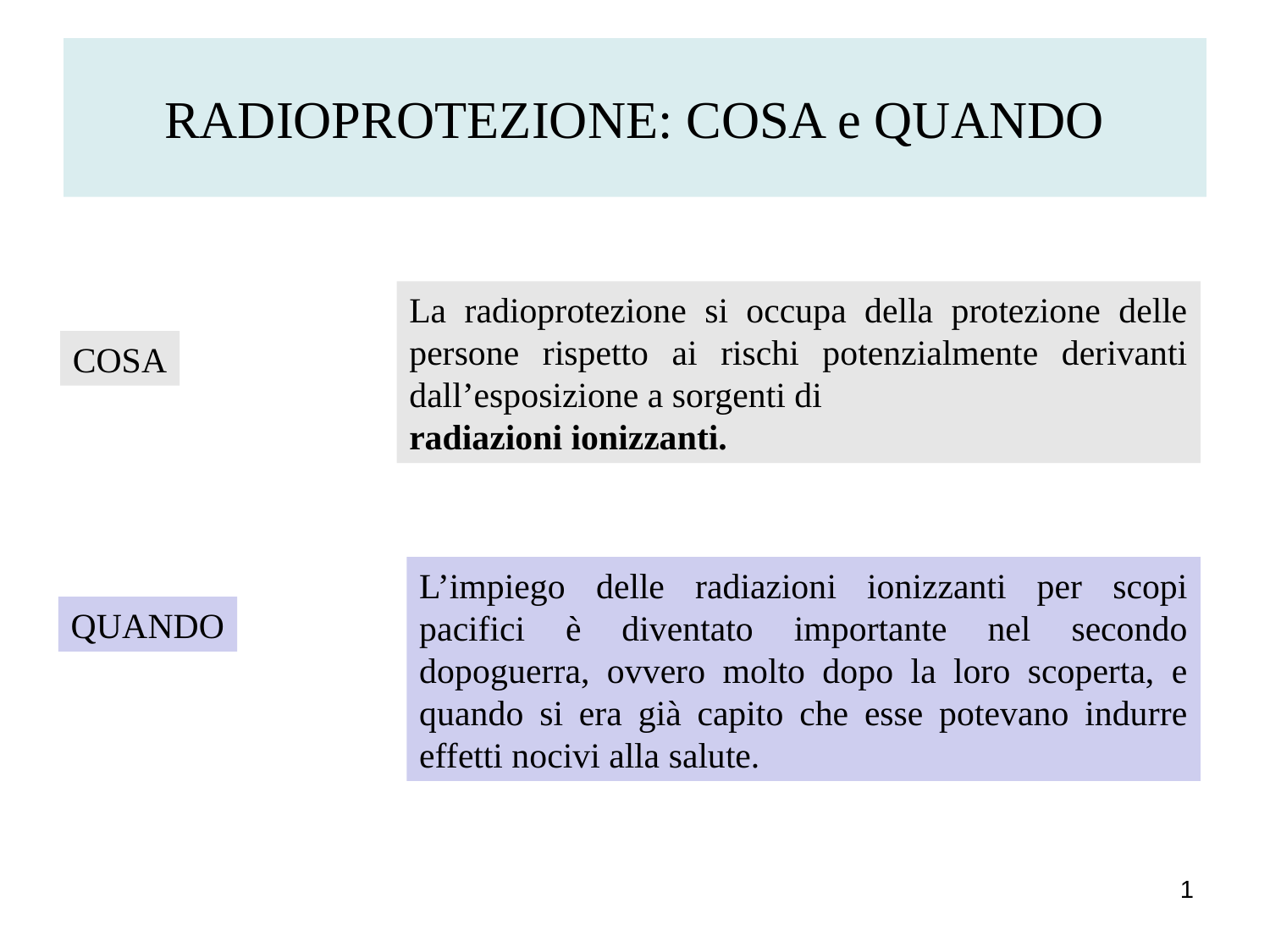

# RADIOPROTEZIONE: COSA e QUANDO
La radioprotezione si occupa della protezione delle persone rispetto ai rischi potenzialmente derivanti dall’esposizione a sorgenti di
radiazioni ionizzanti.
COSA
L’impiego delle radiazioni ionizzanti per scopi pacifici è diventato importante nel secondo dopoguerra, ovvero molto dopo la loro scoperta, e quando si era già capito che esse potevano indurre effetti nocivi alla salute.
QUANDO
1